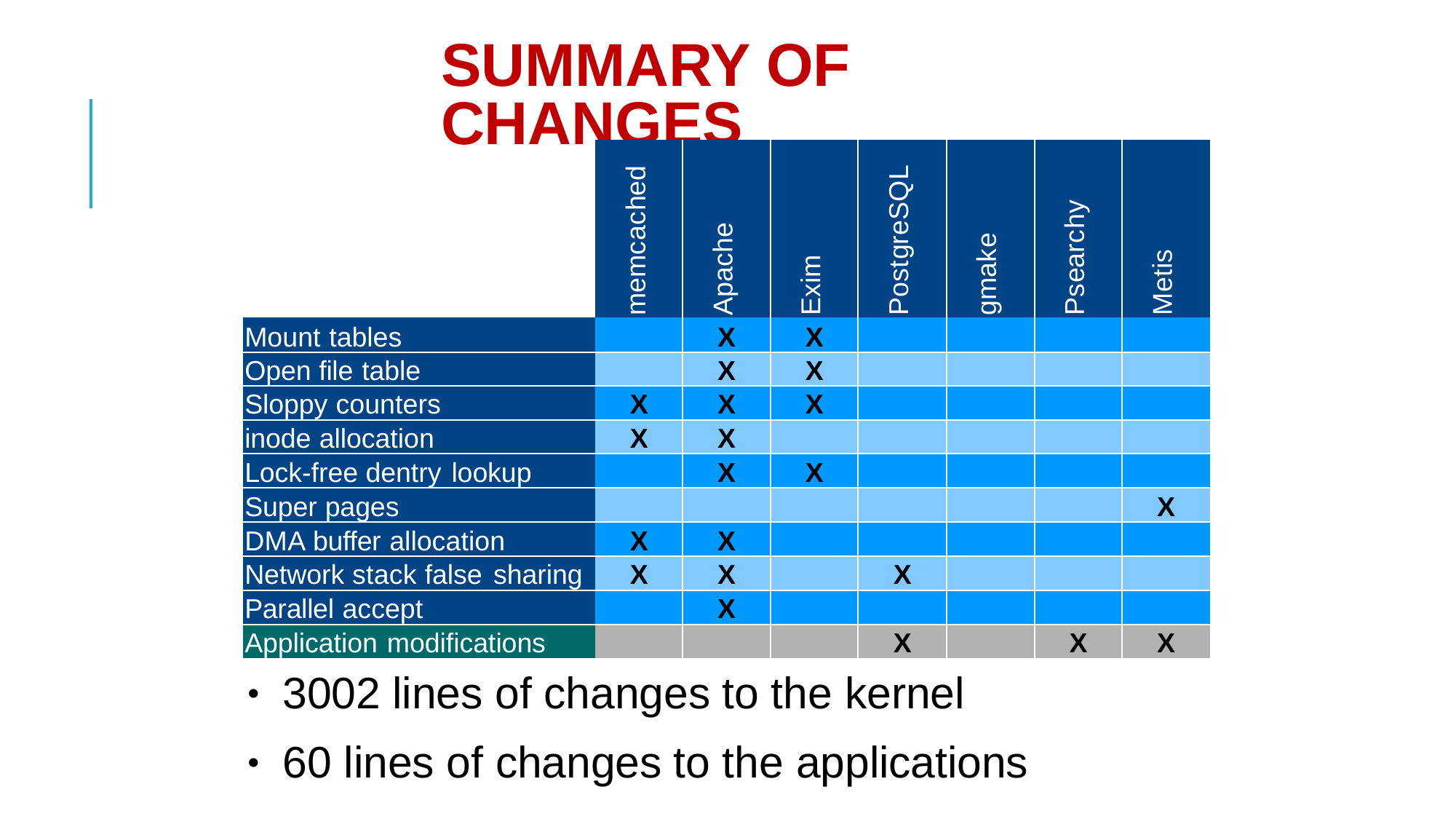

# Summary of changes
|  | memcached | Apache | Exim | PostgreSQL | gmake | Psearchy | Metis |
| --- | --- | --- | --- | --- | --- | --- | --- |
| Mount tables |  | X | X |  |  |  |  |
| Open file table |  | X | X |  |  |  |  |
| Sloppy counters | X | X | X |  |  |  |  |
| inode allocation | X | X |  |  |  |  |  |
| Lock-free dentry lookup |  | X | X |  |  |  |  |
| Super pages |  |  |  |  |  |  | X |
| DMA buffer allocation | X | X |  |  |  |  |  |
| Network stack false sharing | X | X |  | X |  |  |  |
| Parallel accept |  | X |  |  |  |  |  |
| Application modifications |  |  |  | X |  | X | X |
3002 lines of changes to the kernel
60 lines of changes to the applications
●
●